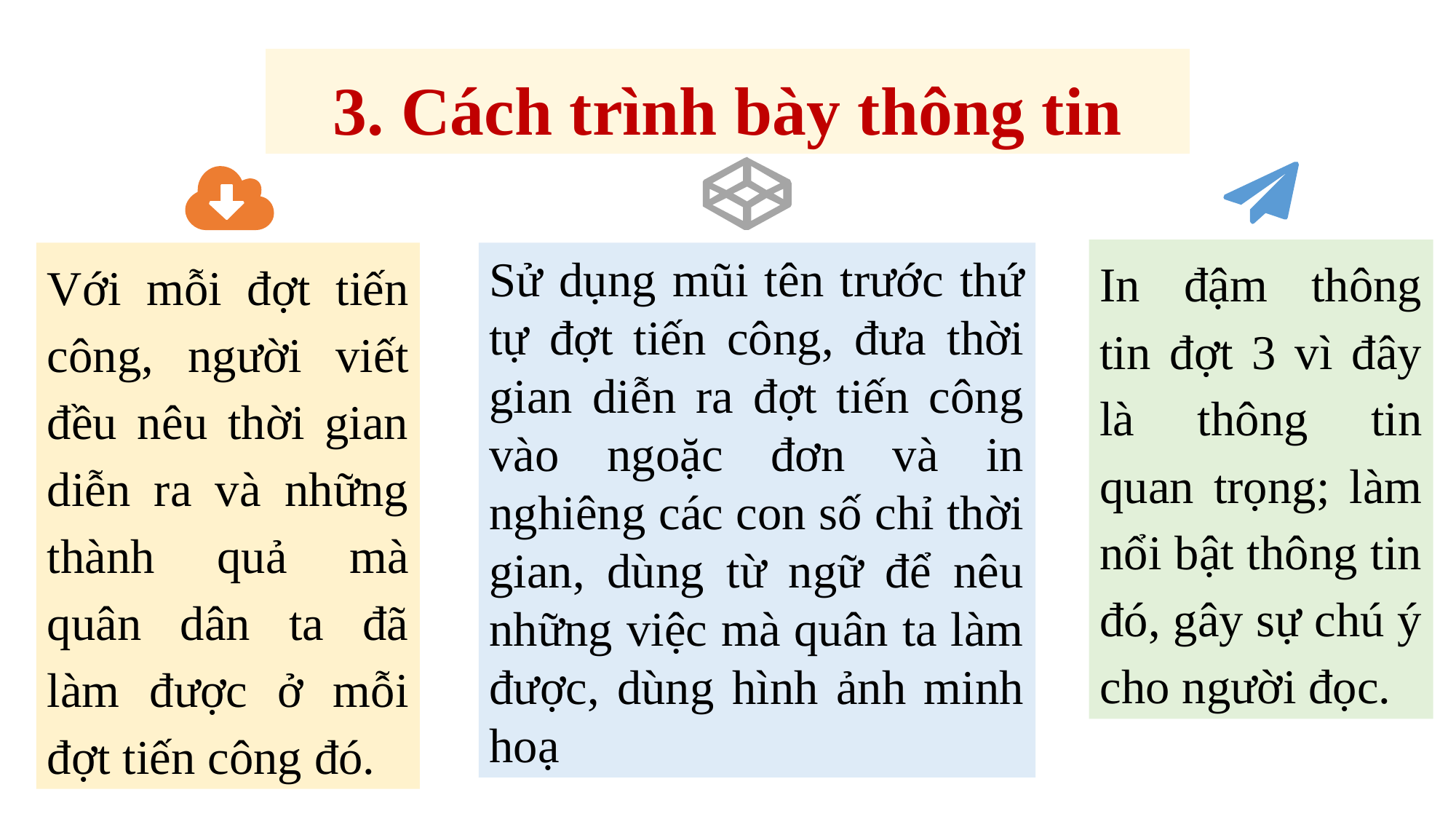

3. Cách trình bày thông tin

In đậm thông tin đợt 3 vì đây là thông tin quan trọng; làm nổi bật thông tin đó, gây sự chú ý cho người đọc.
Với mỗi đợt tiến công, người viết đều nêu thời gian diễn ra và những thành quả mà quân dân ta đã làm được ở mỗi đợt tiến công đó.
Sử dụng mũi tên trước thứ tự đợt tiến công, đưa thời gian diễn ra đợt tiến công vào ngoặc đơn và in nghiêng các con số chỉ thời gian, dùng từ ngữ để nêu những việc mà quân ta làm được, dùng hình ảnh minh hoạ